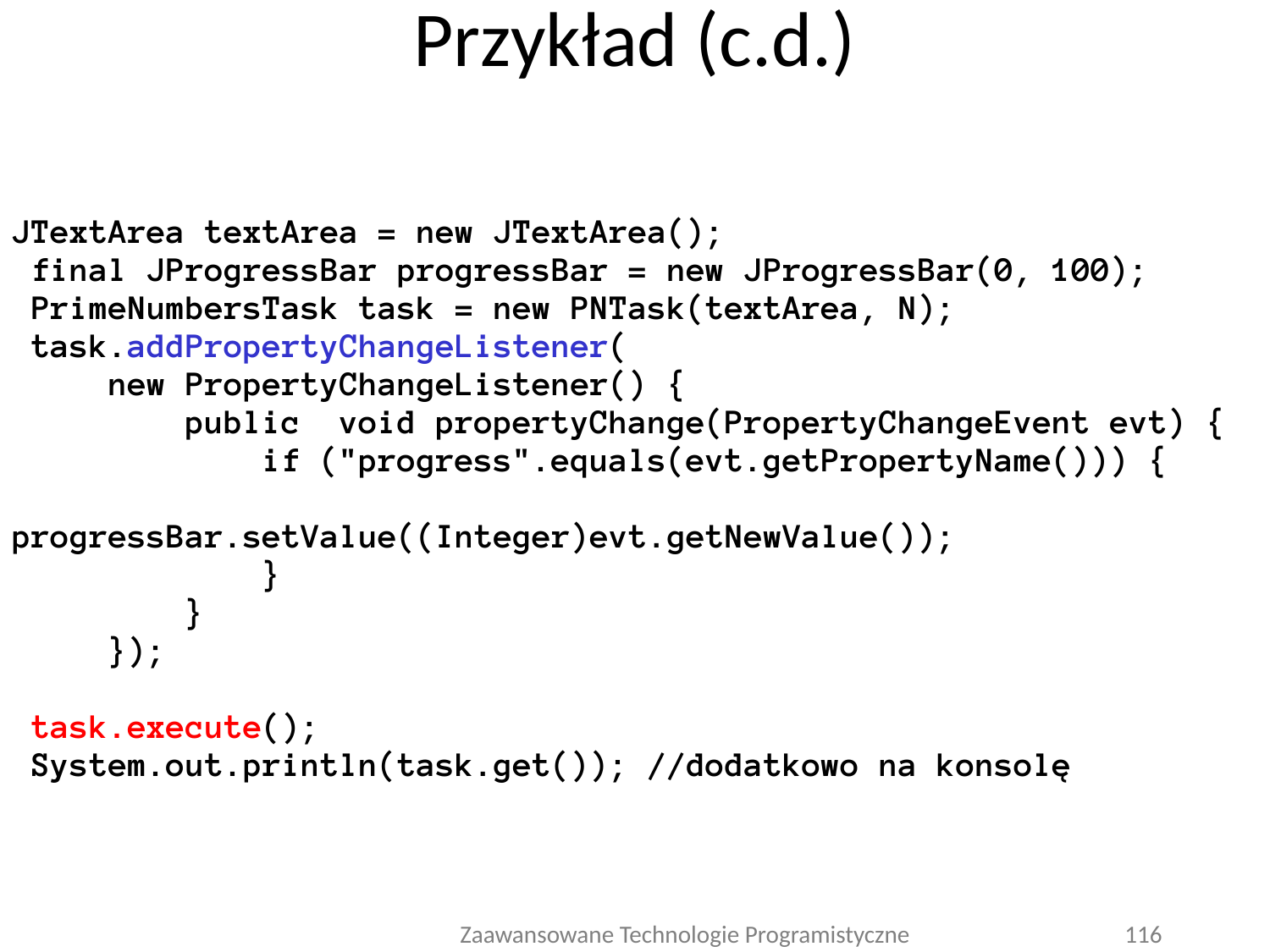

# Przykład (c.d.)
JTextArea textArea = new JTextArea();
 final JProgressBar progressBar = new JProgressBar(0, 100);
 PrimeNumbersTask task = new PNTask(textArea, N);
 task.addPropertyChangeListener(
     new PropertyChangeListener() {
         public  void propertyChange(PropertyChangeEvent evt) {
             if ("progress".equals(evt.getPropertyName())) {
                 progressBar.setValue((Integer)evt.getNewValue());
             }
         }
     });

 task.execute();
 System.out.println(task.get()); //dodatkowo na konsolę
Zaawansowane Technologie Programistyczne
116